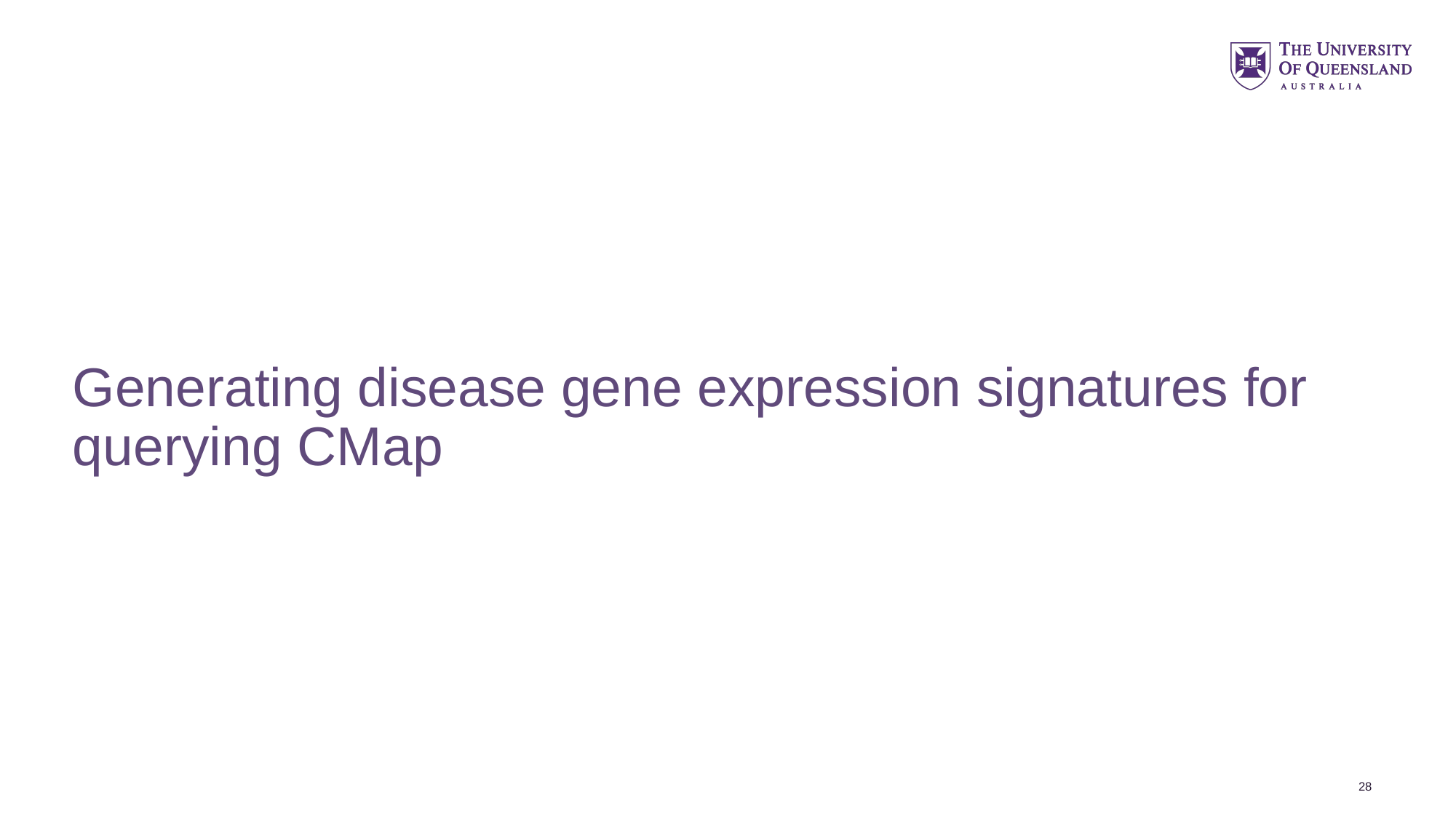

# Generating disease gene expression signatures for querying CMap

28